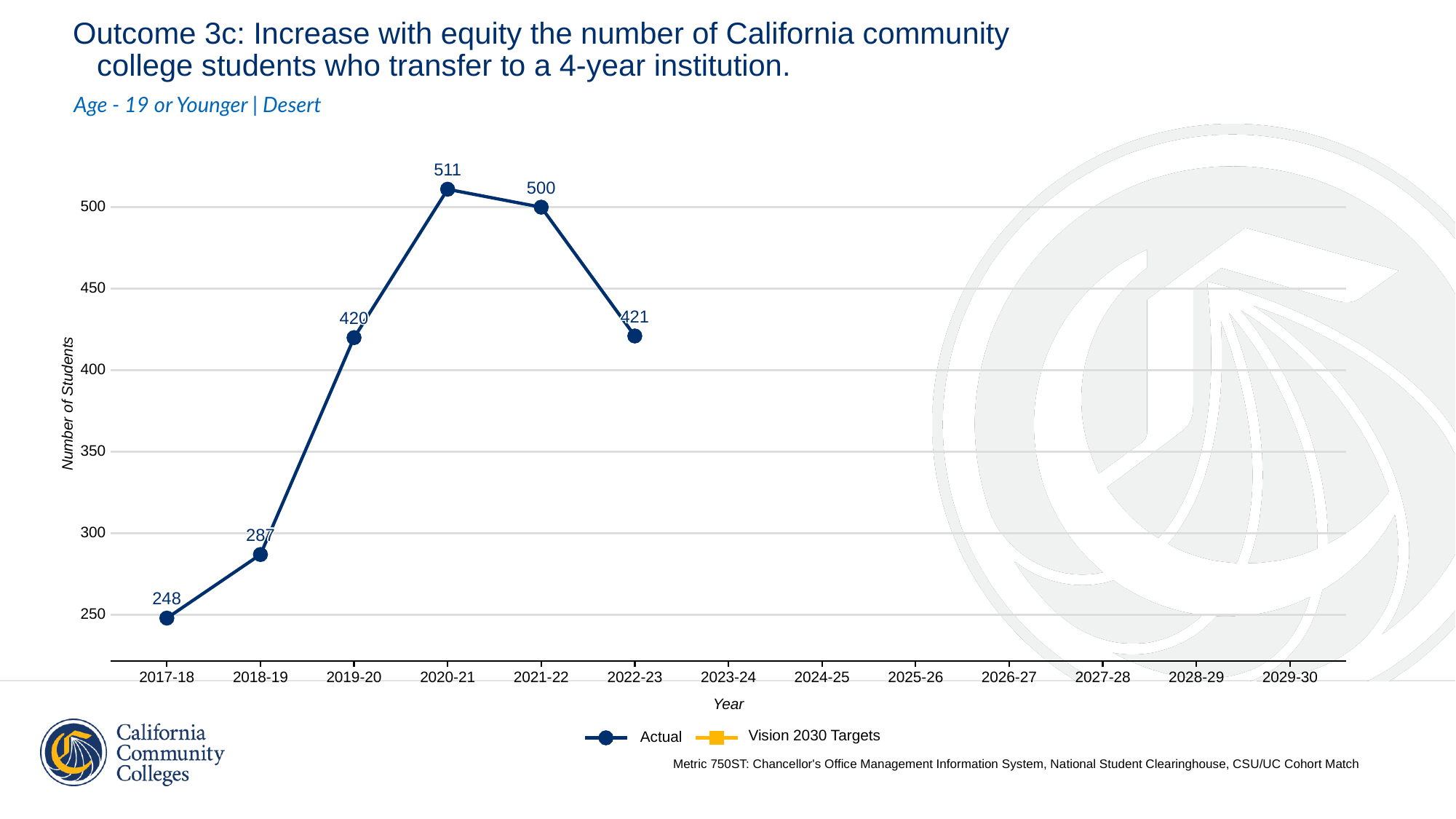

Outcome 3c: Increase with equity the number of California community
   college students who transfer to a 4-year institution.
Age - 19 or Younger | Desert
511
511
511
511
511
511
511
511
511
511
511
511
511
511
511
511
511
500
500
500
500
500

500
500
500
500
500
500
500
500
500
500
500
500

500

450

421
421
421
421
421
421
421
421
421
421
420
420
420
421
421
420
420
421
421
420
420
421
421
421
420
420
420
420
420
420
420
420
420
420

400

Number of Students
350

300
287
287
287
287
287
287
287
287
287
287
287
287
287
287
287
287
287

248
248
248
248
248
248
248
248
248
248
248
248
248
248
248
248
248
250

2017-18
2018-19
2019-20
2020-21
2021-22
2022-23
2023-24
2024-25
2025-26
2026-27
2027-28
2028-29
2029-30
Year
Vision 2030 Targets

Actual

Metric 750ST: Chancellor's Office Management Information System, National Student Clearinghouse, CSU/UC Cohort Match